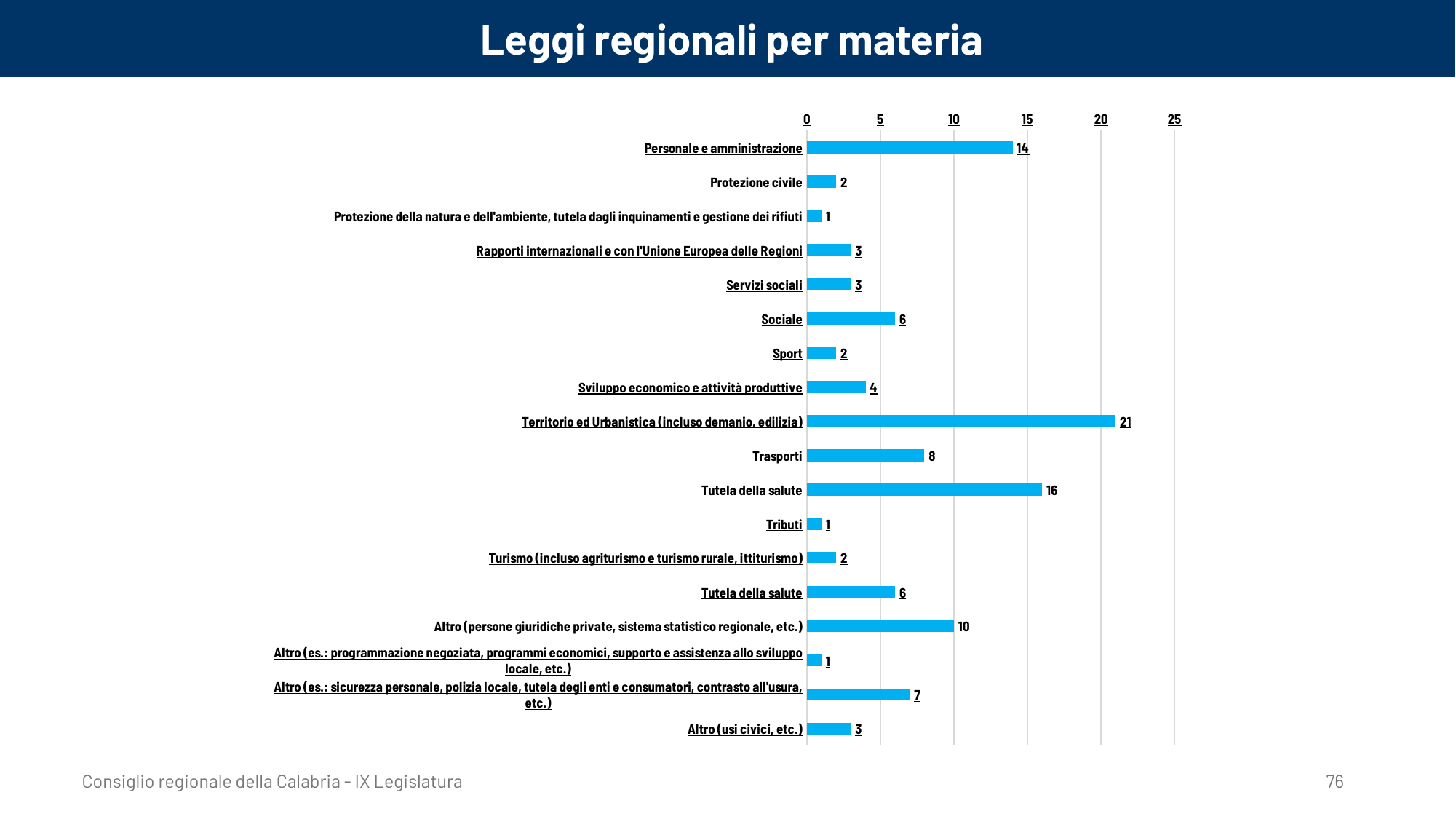

Leggi regionali per materia

### Chart

| Category |  |
|---|---|
| Personale e amministrazione | 14.0 |
| Protezione civile | 2.0 |
| Protezione della natura e dell'ambiente, tutela dagli inquinamenti e gestione dei rifiuti | 1.0 |
| Rapporti internazionali e con l'Unione Europea delle Regioni | 3.0 |
| Servizi sociali | 3.0 |
| Sociale | 6.0 |
| Sport | 2.0 |
| Sviluppo economico e attività produttive | 4.0 |
| Territorio ed Urbanistica (incluso demanio, edilizia) | 21.0 |
| Trasporti | 8.0 |
| Tutela della salute | 16.0 |
| Tributi | 1.0 |
| Turismo (incluso agriturismo e turismo rurale, ittiturismo) | 2.0 |
| Tutela della salute | 6.0 |
| Altro (persone giuridiche private, sistema statistico regionale, etc.) | 10.0 |
| Altro (es.: programmazione negoziata, programmi economici, supporto e assistenza allo sviluppo locale, etc.) | 1.0 |
| Altro (es.: sicurezza personale, polizia locale, tutela degli enti e consumatori, contrasto all'usura, etc.) | 7.0 |
| Altro (usi civici, etc.) | 3.0 |
76
Consiglio regionale della Calabria - IX Legislatura